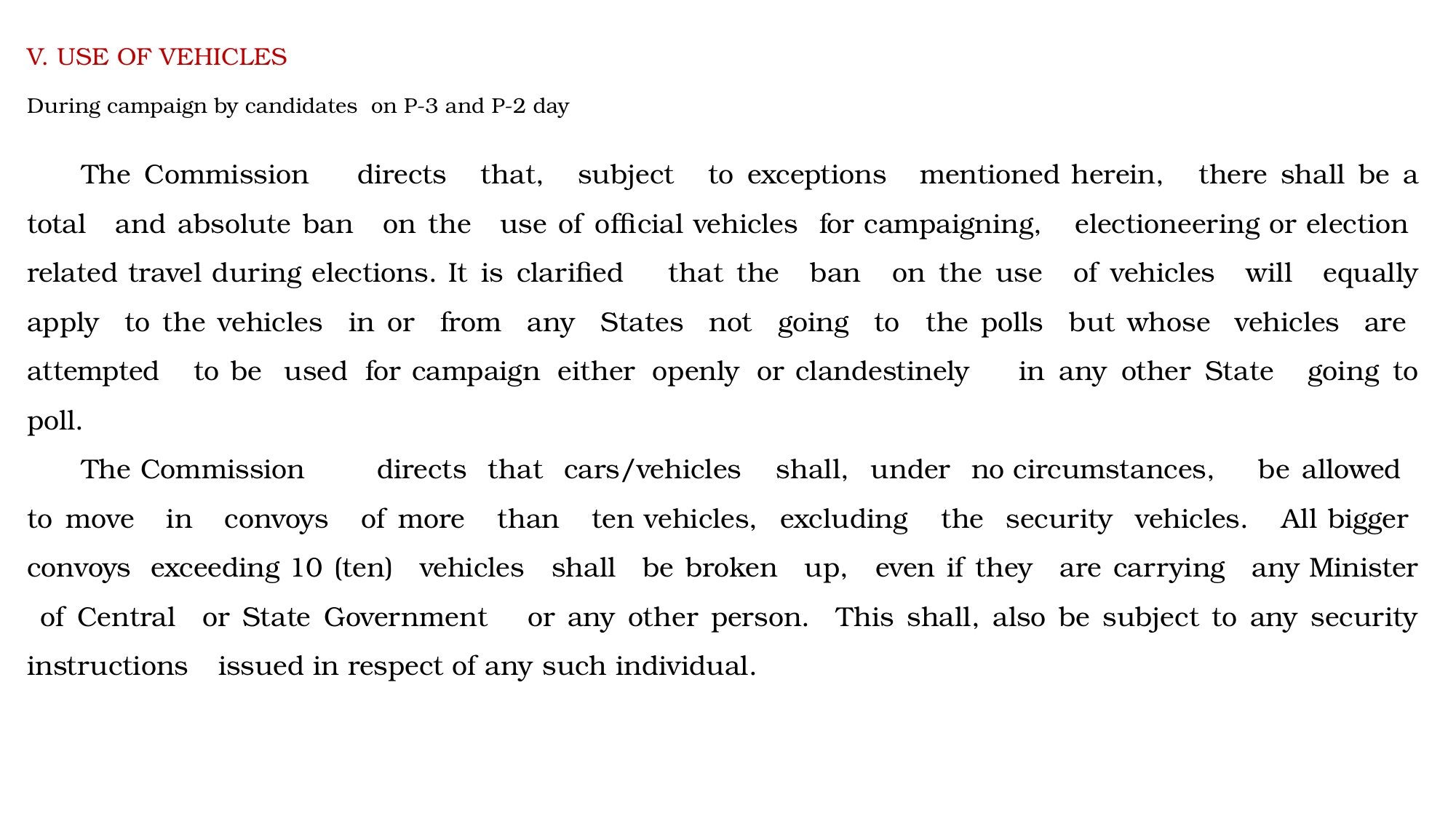

V. USE OF VEHICLES

During campaign by candidates  on P-3 and P-2 day

The Commission    directs   that,   subject   to exceptions   mentioned herein,   there shall be a total   and absolute ban   on the   use of official vehicles  for campaigning,   electioneering or election  related travel during elections. It is clarified    that the   ban   on the use   of vehicles   will   equally apply  to the vehicles  in or  from  any  States  not  going  to  the polls  but whose  vehicles  are  attempted   to be  used for campaign either openly or clandestinely    in any other State   going to poll.
The Commission        directs  that  cars/vehicles    shall,  under  no circumstances,     be allowed   to move   in   convoys   of more   than   ten vehicles,  excluding   the  security  vehicles.   All bigger  convoys  exceeding 10 (ten)   vehicles   shall   be broken   up,   even if they   are carrying   any Minister  of Central  or State Government   or any other person.  This shall, also be subject to any security instructions   issued in respect of any such individual.